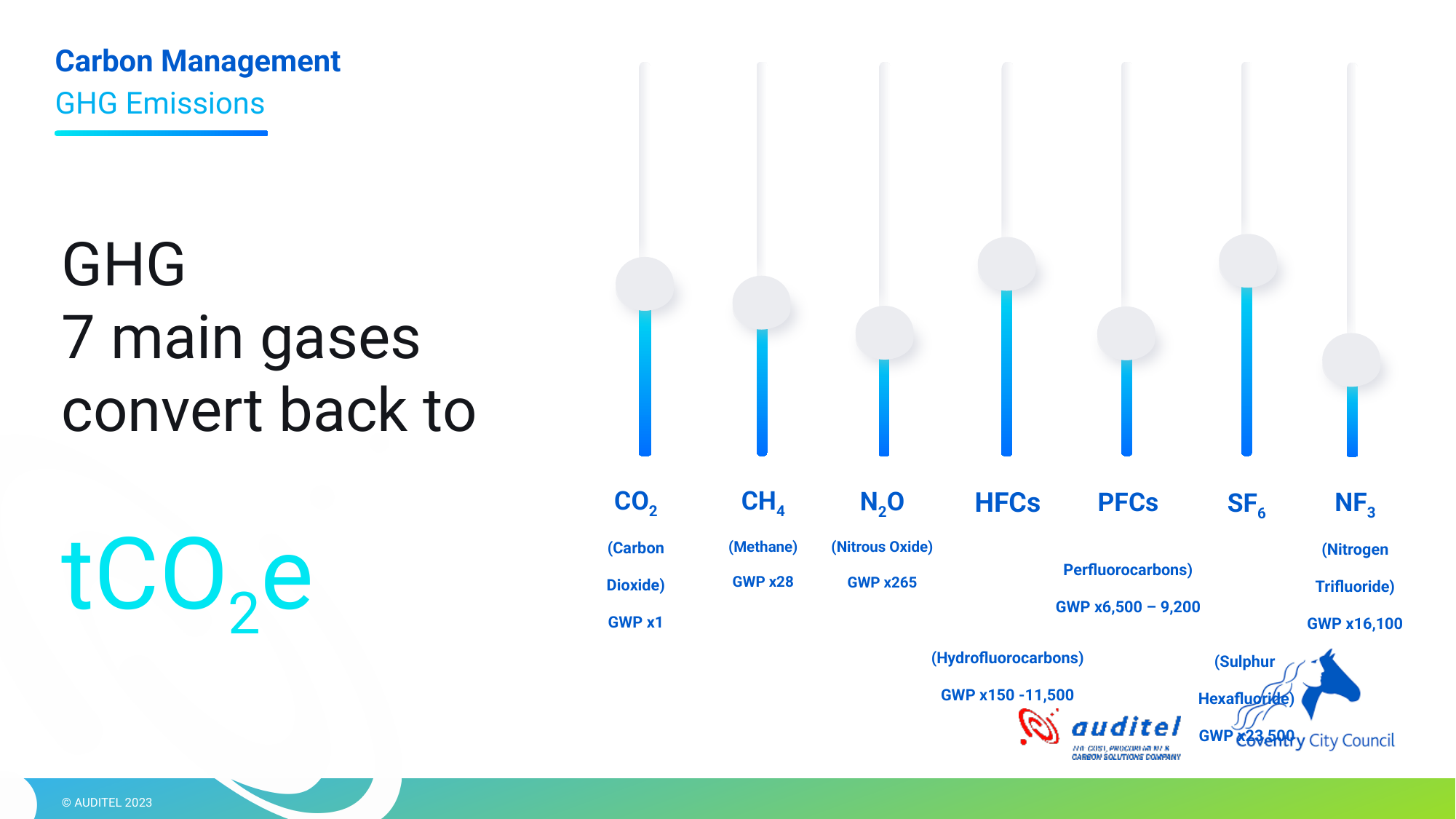

Carbon Management
GHG Emissions

CO2
(Carbon Dioxide)
GWP x1

CH4
(Methane)
GWP x28
N2O
(Nitrous Oxide)
GWP x265
HFCs

(Hydrofluorocarbons)
GWP x150 -11,500
NF3
(Nitrogen
Trifluoride)
GWP x16,100
PFCs

Perfluorocarbons)
GWP x6,500 – 9,200
SF6

(Sulphur
Hexafluoride)
GWP x23,500
GHG
7 main gases
convert back to

tCO2e